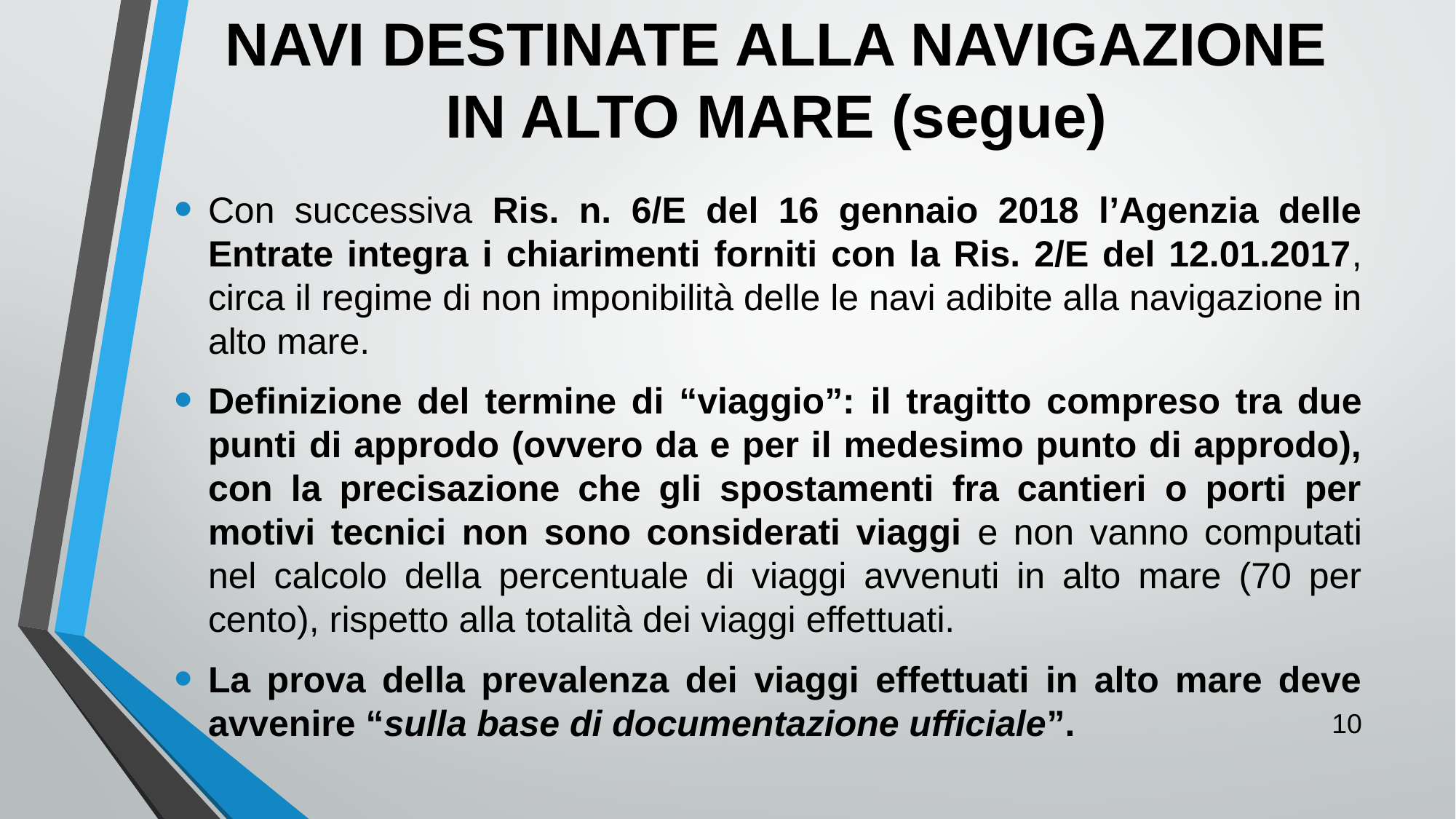

# NAVI DESTINATE ALLA NAVIGAZIONE IN ALTO MARE (segue)
Con successiva Ris. n. 6/E del 16 gennaio 2018 l’Agenzia delle Entrate integra i chiarimenti forniti con la Ris. 2/E del 12.01.2017, circa il regime di non imponibilità delle le navi adibite alla navigazione in alto mare.
Definizione del termine di “viaggio”: il tragitto compreso tra due punti di approdo (ovvero da e per il medesimo punto di approdo), con la precisazione che gli spostamenti fra cantieri o porti per motivi tecnici non sono considerati viaggi e non vanno computati nel calcolo della percentuale di viaggi avvenuti in alto mare (70 per cento), rispetto alla totalità dei viaggi effettuati.
La prova della prevalenza dei viaggi effettuati in alto mare deve avvenire “sulla base di documentazione ufficiale”.

10